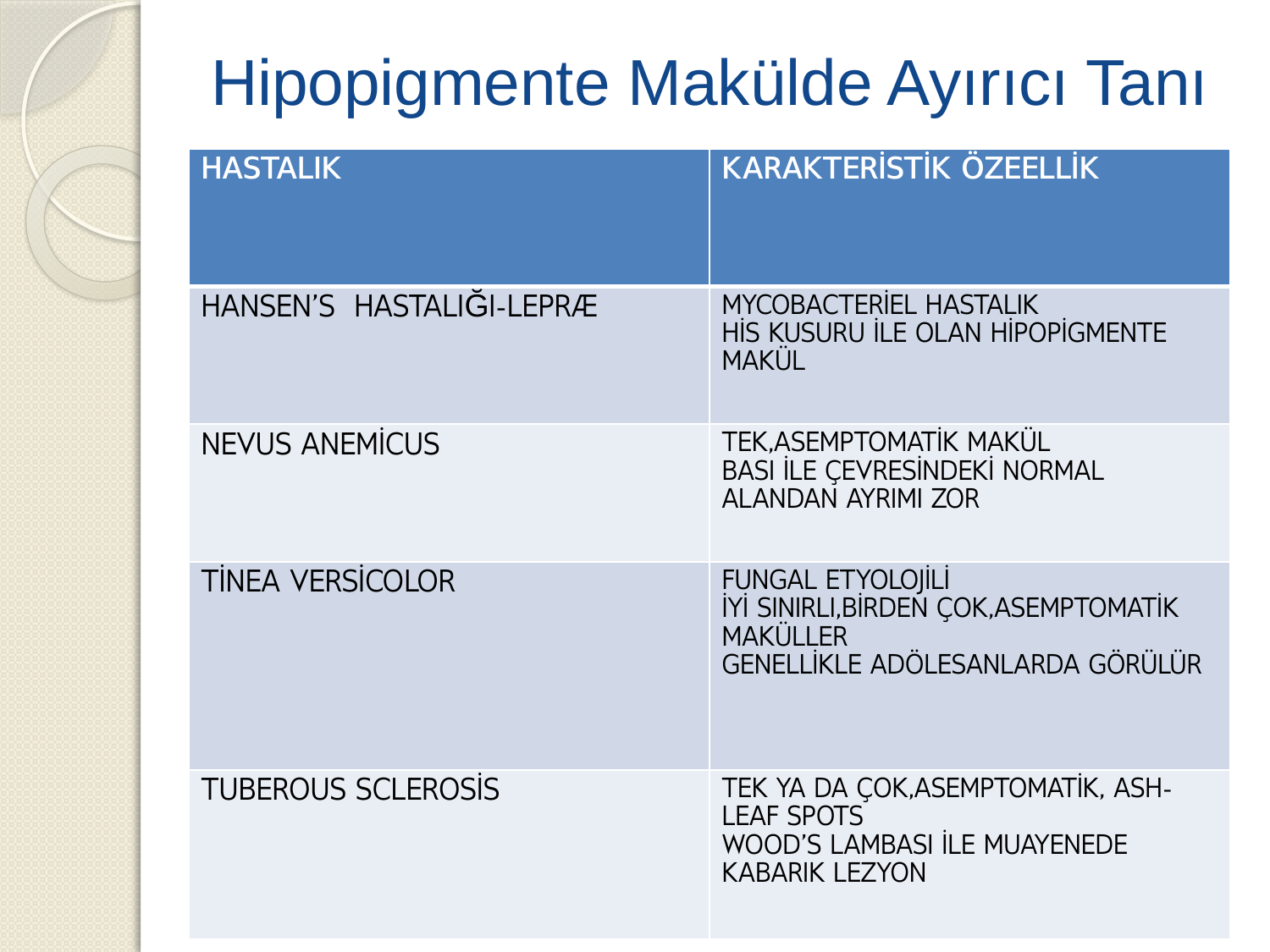

# Hipopigmente Makülde Ayırıcı Tanı
| HASTALIK | KARAKTERİSTİK ÖZEELLİK |
| --- | --- |
| HANSEN’S HASTALIĞI-LEPRAE | MYCOBACTERİEL HASTALIK HİS KUSURU İLE OLAN HİPOPİGMENTE MAKÜL |
| NEVUS ANEMİCUS | TEK,ASEMPTOMATİK MAKÜL BASI İLE ÇEVRESİNDEKİ NORMAL ALANDAN AYRIMI ZOR |
| TİNEA VERSİCOLOR | FUNGAL ETYOLOJİLİ İYİ SINIRLI,BİRDEN ÇOK,ASEMPTOMATİK MAKÜLLER GENELLİKLE ADÖLESANLARDA GÖRÜLÜR |
| TUBEROUS SCLEROSİS | TEK YA DA ÇOK,ASEMPTOMATİK, ASH-LEAF SPOTS WOOD’S LAMBASI İLE MUAYENEDE KABARIK LEZYON |